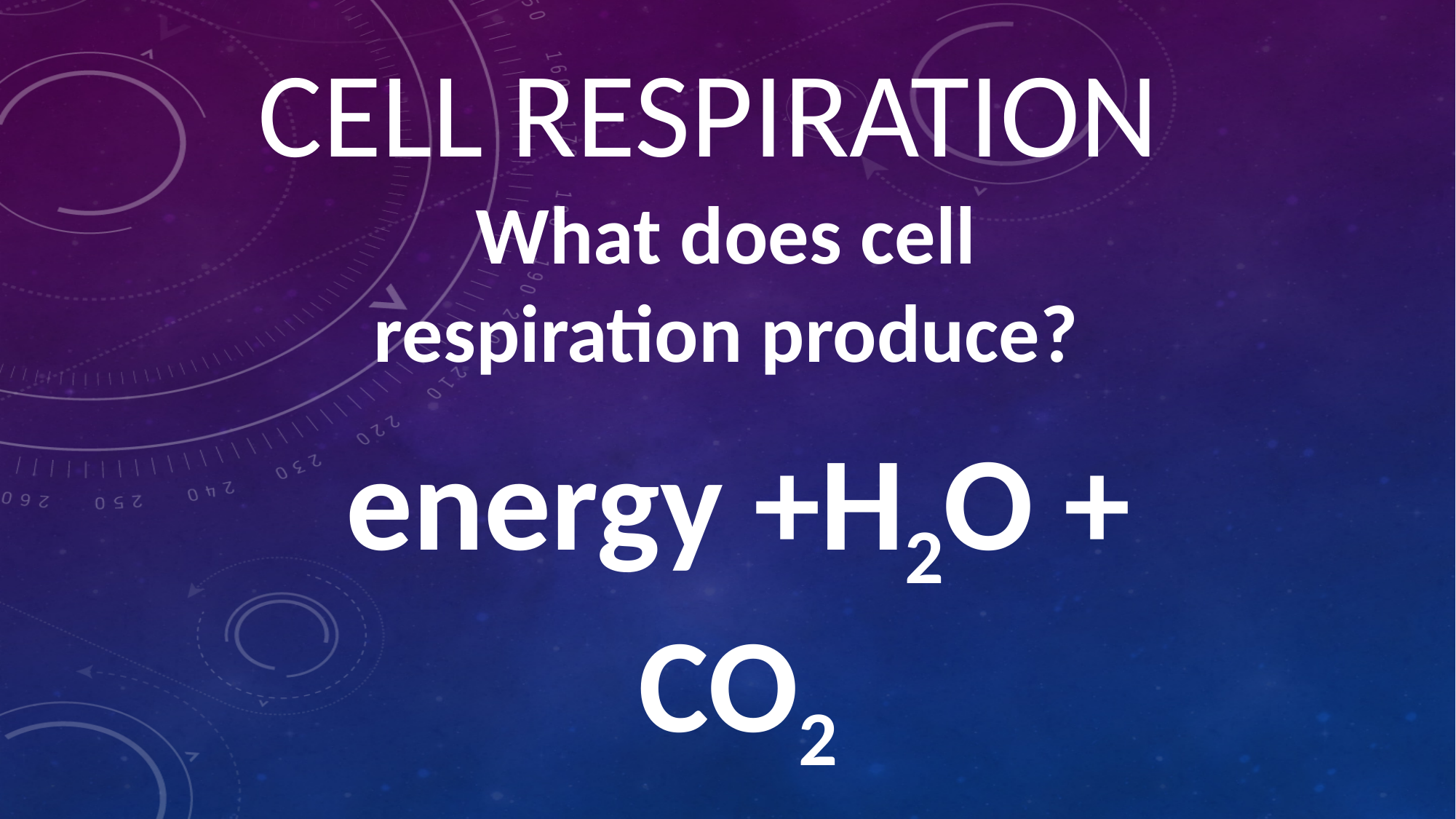

# Cell Respiration
What does cell respiration produce?
energy +H2O + CO2